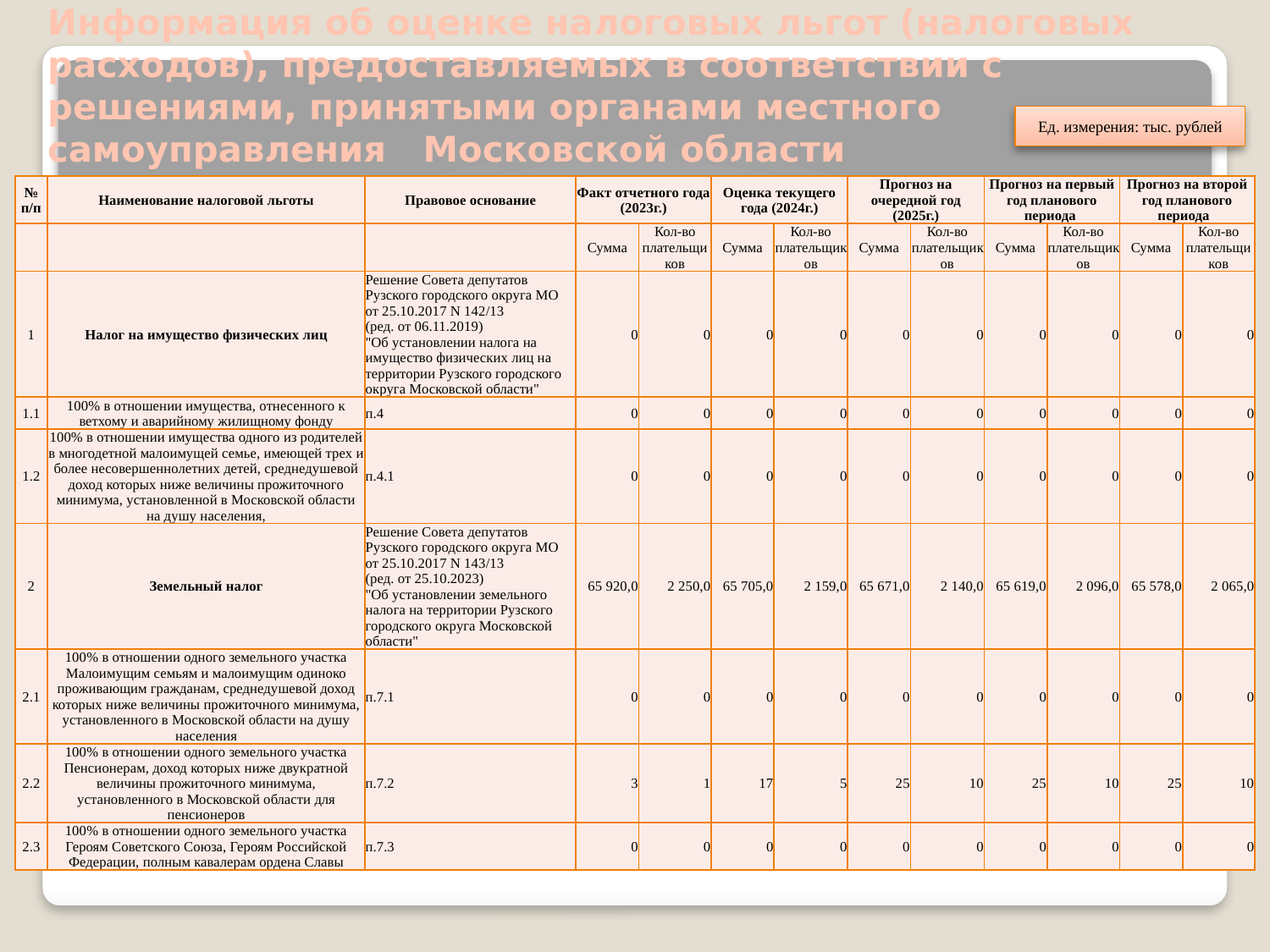

# Информация об оценке налоговых льгот (налоговых расходов), предоставляемых в соответствии с решениями, принятыми органами местного самоуправления   Московской области
Ед. измерения: тыс. рублей
| № п/п | Наименование налоговой льготы | Правовое основание | Факт отчетного года (2023г.) |  | Оценка текущего года (2024г.) |  | Прогноз на очередной год (2025г.) |  | Прогноз на первый год планового периода |  | Прогноз на второй год планового периода |  |
| --- | --- | --- | --- | --- | --- | --- | --- | --- | --- | --- | --- | --- |
|  |  |  | Сумма | Кол-во плательщиков | Сумма | Кол-во плательщиков | Сумма | Кол-во плательщиков | Сумма | Кол-во плательщиков | Сумма | Кол-во плательщиков |
| 1 | Налог на имущество физических лиц | Решение Совета депутатов Рузского городского округа МО от 25.10.2017 N 142/13 (ред. от 06.11.2019) "Об установлении налога на имущество физических лиц на территории Рузского городского округа Московской области" | 0 | 0 | 0 | 0 | 0 | 0 | 0 | 0 | 0 | 0 |
| 1.1 | 100% в отношении имущества, отнесенного к ветхому и аварийному жилищному фонду | п.4 | 0 | 0 | 0 | 0 | 0 | 0 | 0 | 0 | 0 | 0 |
| 1.2 | 100% в отношении имущества одного из родителей в многодетной малоимущей семье, имеющей трех и более несовершеннолетних детей, среднедушевой доход которых ниже величины прожиточного минимума, установленной в Московской области на душу населения, | п.4.1 | 0 | 0 | 0 | 0 | 0 | 0 | 0 | 0 | 0 | 0 |
| 2 | Земельный налог | Решение Совета депутатов Рузского городского округа МО от 25.10.2017 N 143/13 (ред. от 25.10.2023) "Об установлении земельного налога на территории Рузского городского округа Московской области" | 65 920,0 | 2 250,0 | 65 705,0 | 2 159,0 | 65 671,0 | 2 140,0 | 65 619,0 | 2 096,0 | 65 578,0 | 2 065,0 |
| 2.1 | 100% в отношении одного земельного участка Малоимущим семьям и малоимущим одиноко проживающим гражданам, среднедушевой доход которых ниже величины прожиточного минимума, установленного в Московской области на душу населения | п.7.1 | 0 | 0 | 0 | 0 | 0 | 0 | 0 | 0 | 0 | 0 |
| 2.2 | 100% в отношении одного земельного участка Пенсионерам, доход которых ниже двукратной величины прожиточного минимума, установленного в Московской области для пенсионеров | п.7.2 | 3 | 1 | 17 | 5 | 25 | 10 | 25 | 10 | 25 | 10 |
| 2.3 | 100% в отношении одного земельного участка Героям Советского Союза, Героям Российской Федерации, полным кавалерам ордена Славы | п.7.3 | 0 | 0 | 0 | 0 | 0 | 0 | 0 | 0 | 0 | 0 |